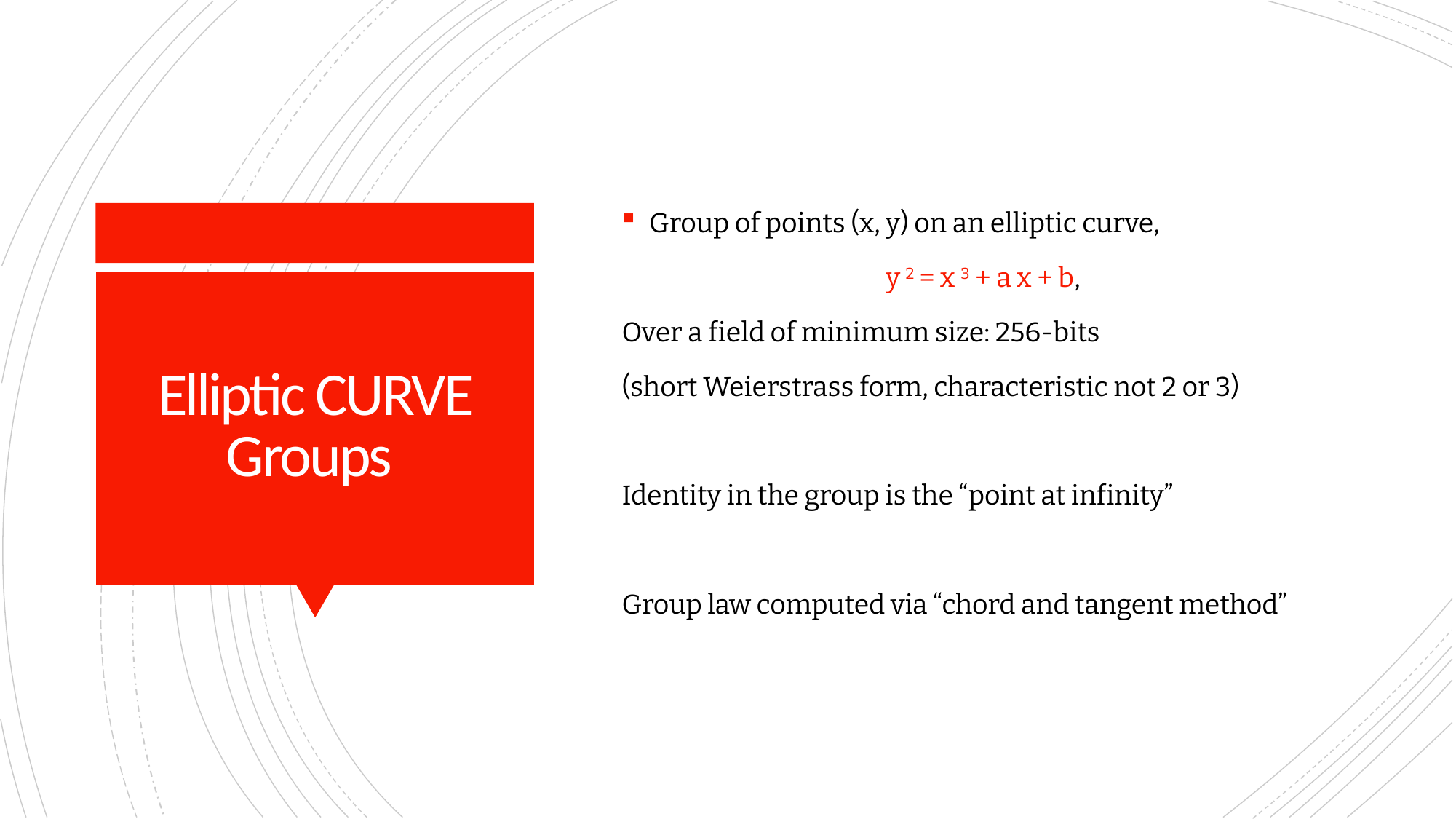

Group of points (x, y) on an elliptic curve,
y 2 = x 3 + a x + b,
Over a field of minimum size: 256-bits
(short Weierstrass form, characteristic not 2 or 3)

Identity in the group is the “point at infinity”

Group law computed via “chord and tangent method”
# Elliptic CURVE Groups